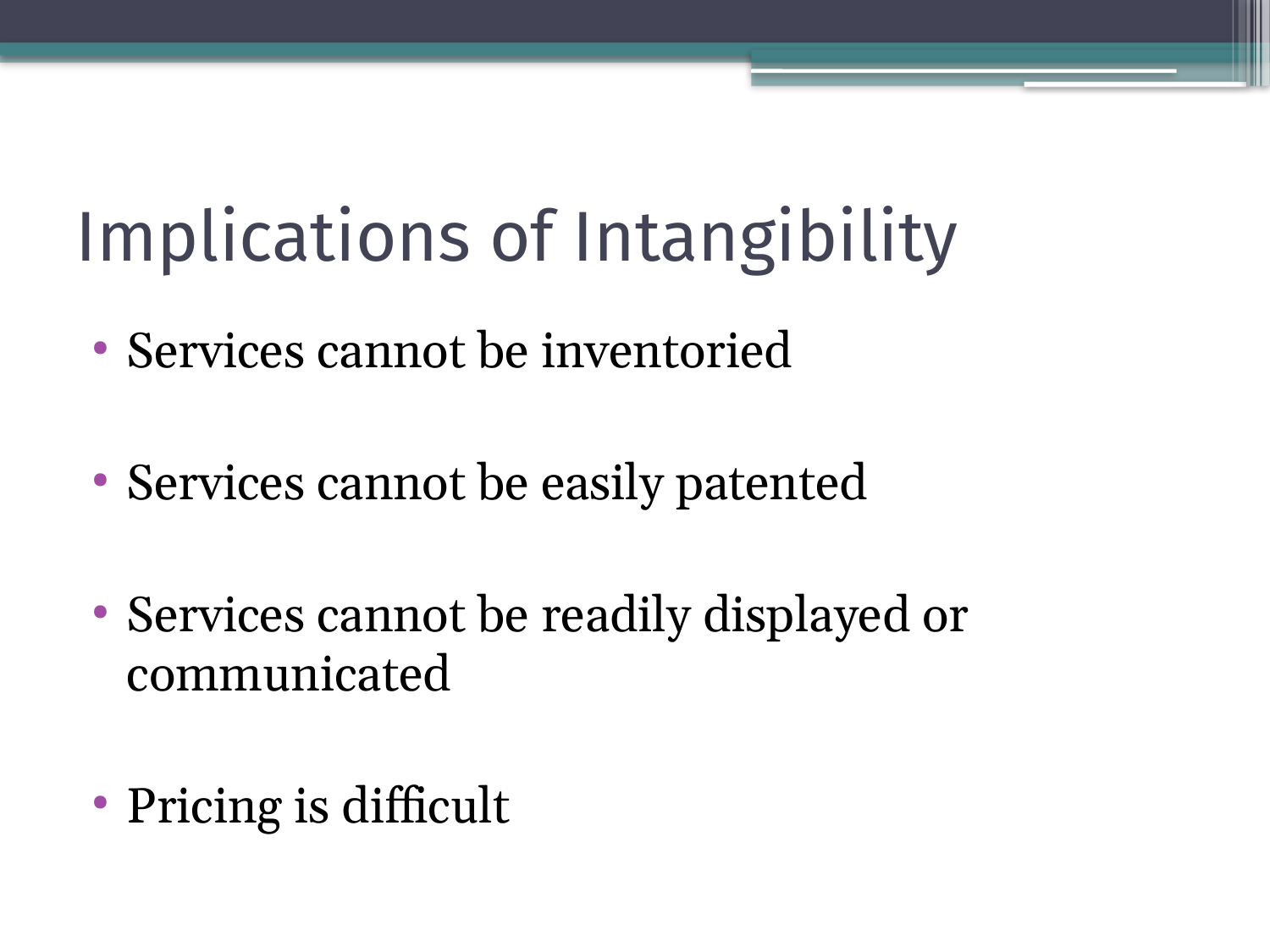

# Implications of Intangibility
Services cannot be inventoried

Services cannot be easily patented

Services cannot be readily displayed or communicated

Pricing is difficult